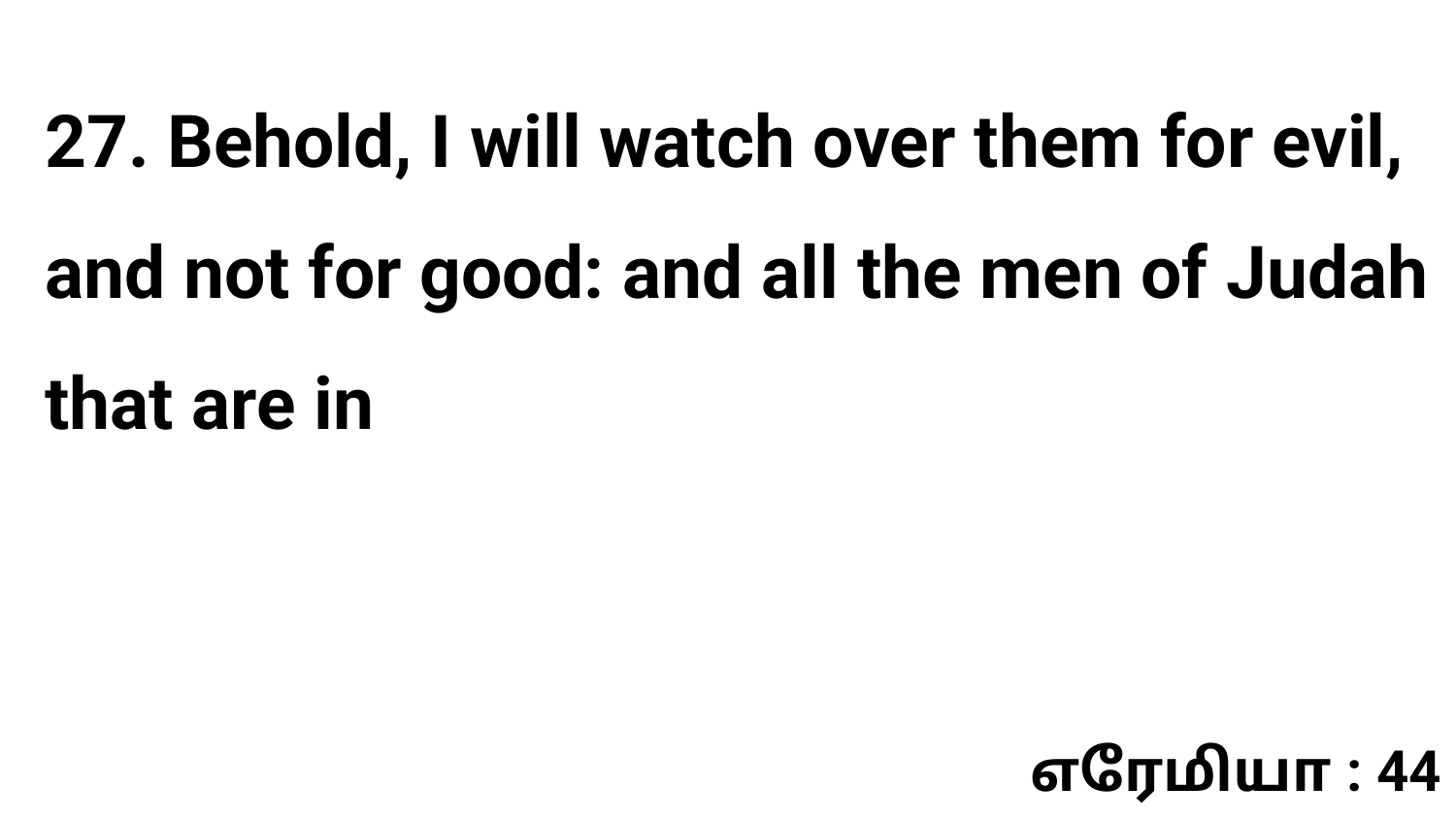

27. Behold, I will watch over them for evil, and not for good: and all the men of Judah that are in
எரேமியா : 44